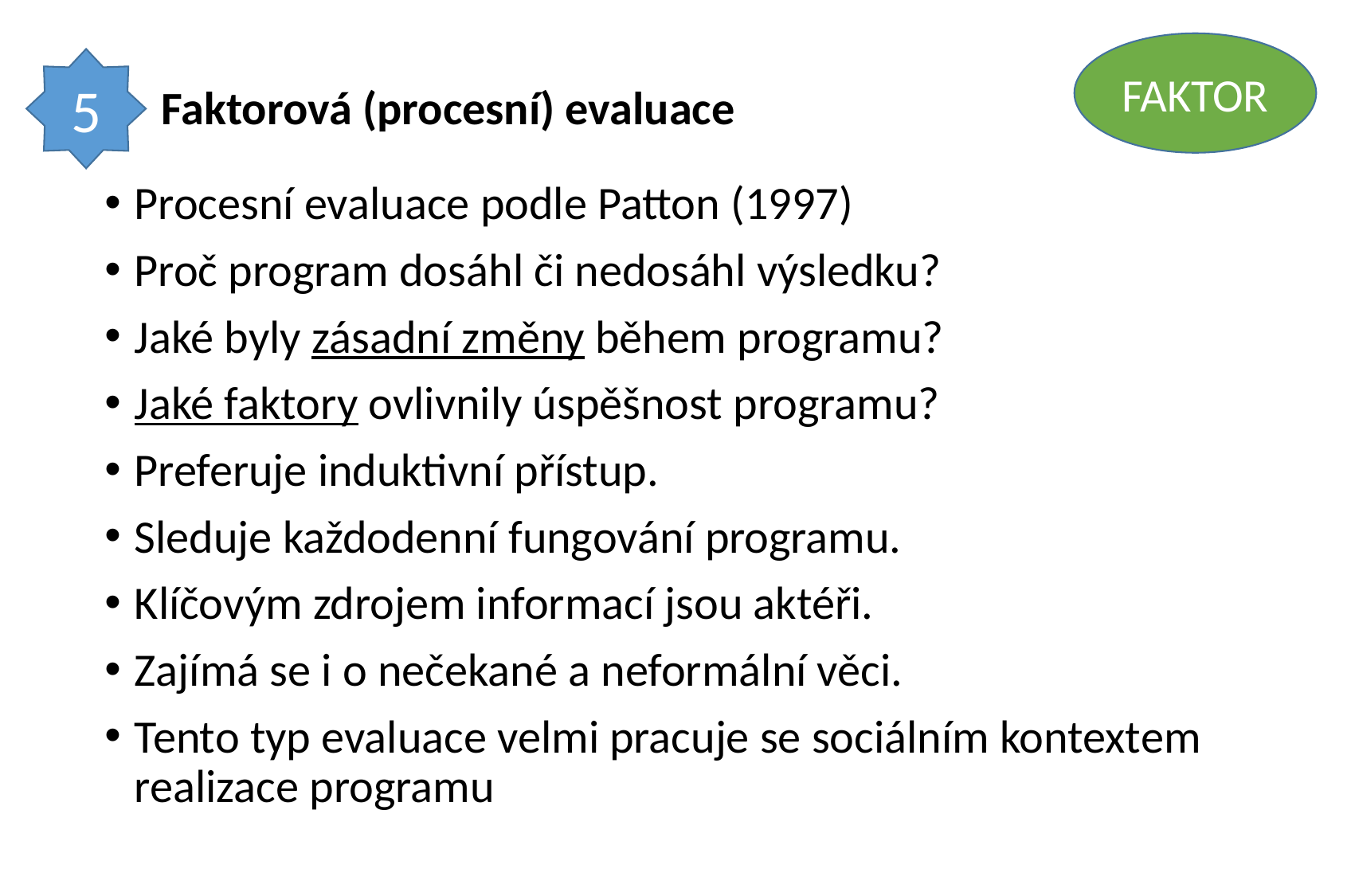

# Faktorová (procesní) evaluace
FAKTOR
5
Procesní evaluace podle Patton (1997)
Proč program dosáhl či nedosáhl výsledku?
Jaké byly zásadní změny během programu?
Jaké faktory ovlivnily úspěšnost programu?
Preferuje induktivní přístup.
Sleduje každodenní fungování programu.
Klíčovým zdrojem informací jsou aktéři.
Zajímá se i o nečekané a neformální věci.
Tento typ evaluace velmi pracuje se sociálním kontextem realizace programu